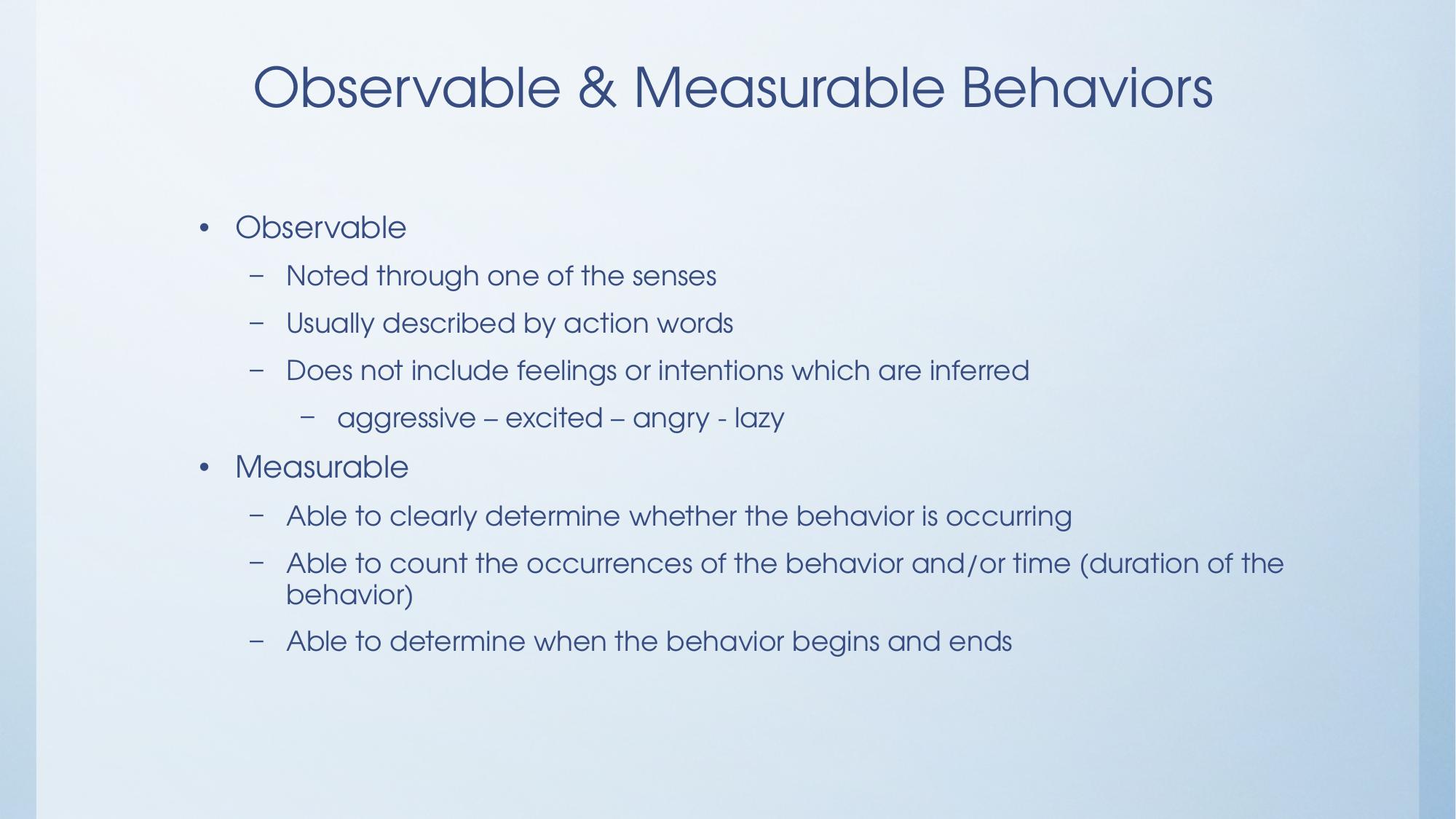

# Observable & Measurable Behaviors
Observable
Noted through one of the senses
Usually described by action words
Does not include feelings or intentions which are inferred
aggressive – excited – angry - lazy
Measurable
Able to clearly determine whether the behavior is occurring
Able to count the occurrences of the behavior and/or time (duration of the behavior)
Able to determine when the behavior begins and ends